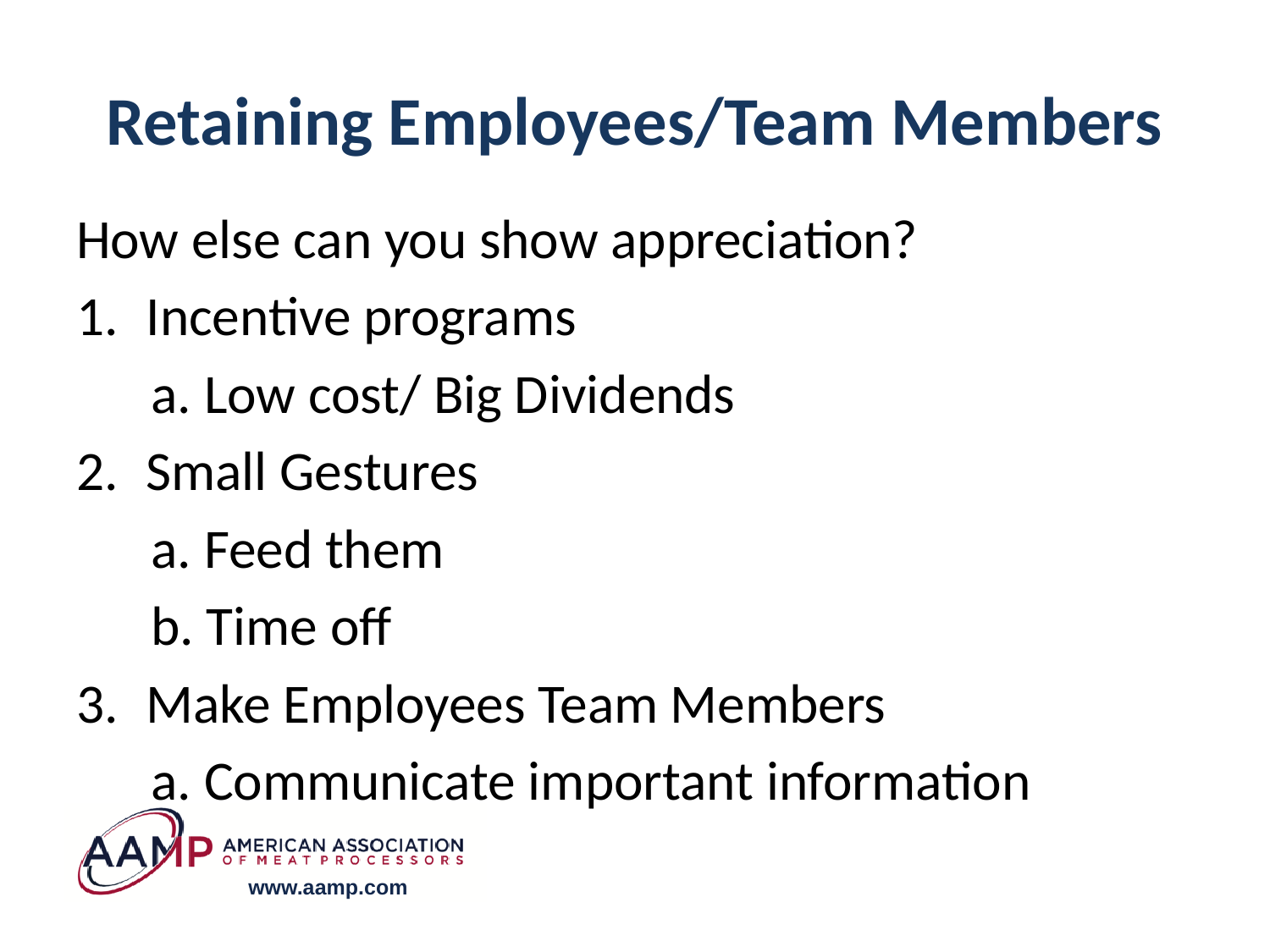

# Retaining Employees/Team Members
How else can you show appreciation?
Incentive programs
      a. Low cost/ Big Dividends
Small Gestures
      a. Feed them
      b. Time off
Make Employees Team Members
      a. Communicate important information